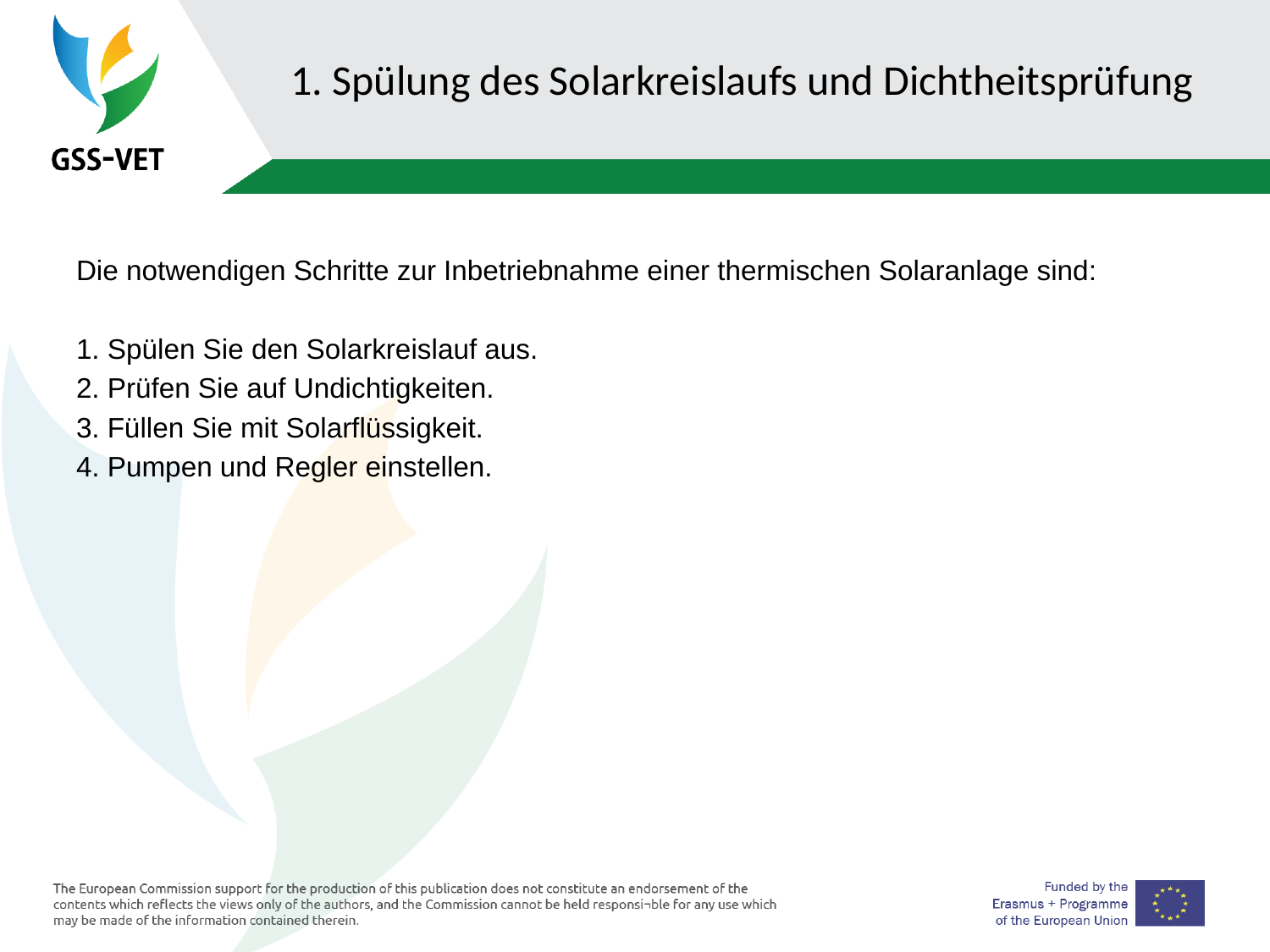

# 1. Spülung des Solarkreislaufs und Dichtheitsprüfung

Die notwendigen Schritte zur Inbetriebnahme einer thermischen Solaranlage sind:

1. Spülen Sie den Solarkreislauf aus.
2. Prüfen Sie auf Undichtigkeiten.
3. Füllen Sie mit Solarflüssigkeit.
4. Pumpen und Regler einstellen.